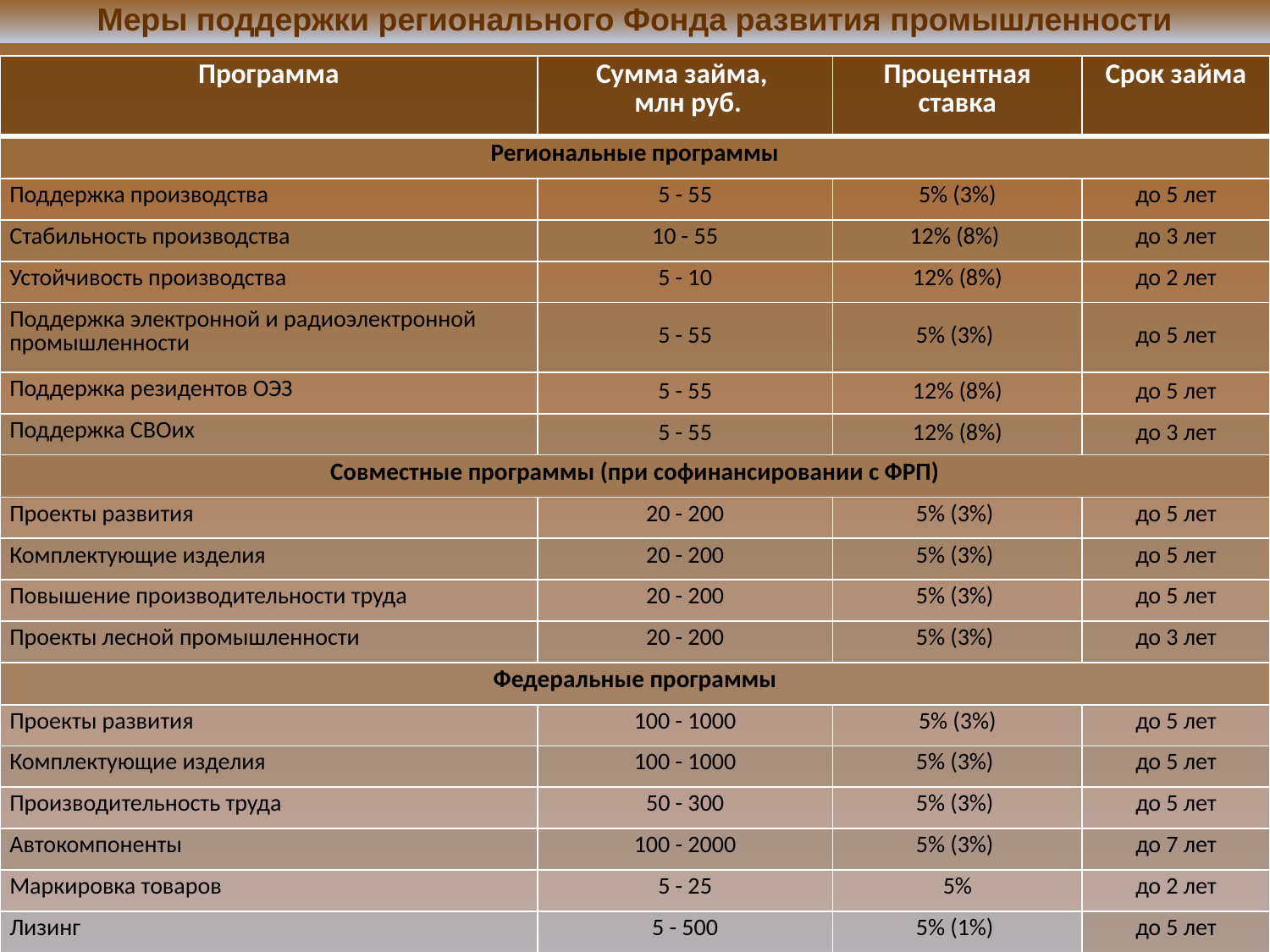

Меры поддержки регионального Фонда развития промышленности
| Программа | Сумма займа, млн руб. | Процентная ставка | Срок займа |
| --- | --- | --- | --- |
| Региональные программы |  |  |  |
| Поддержка производства | 5 - 55 | 5% (3%) | до 5 лет |
| Стабильность производства | 10 - 55 | 12% (8%) | до 3 лет |
| Устойчивость производства | 5 - 10 | 12% (8%) | до 2 лет |
| Поддержка электронной и радиоэлектронной промышленности | 5 - 55 | 5% (3%) | до 5 лет |
| Поддержка резидентов ОЭЗ | 5 - 55 | 12% (8%) | до 5 лет |
| Поддержка СВОих | 5 - 55 | 12% (8%) | до 3 лет |
| Совместные программы (при софинансировании с ФРП) |  |  |  |
| Проекты развития | 20 - 200 | 5% (3%) | до 5 лет |
| Комплектующие изделия | 20 - 200 | 5% (3%) | до 5 лет |
| Повышение производительности труда | 20 - 200 | 5% (3%) | до 5 лет |
| Проекты лесной промышленности | 20 - 200 | 5% (3%) | до 3 лет |
| Федеральные программы |  |  |  |
| Проекты развития | 100 - 1000 | 5% (3%) | до 5 лет |
| Комплектующие изделия | 100 - 1000 | 5% (3%) | до 5 лет |
| Производительность труда | 50 - 300 | 5% (3%) | до 5 лет |
| Автокомпоненты | 100 - 2000 | 5% (3%) | до 7 лет |
| Маркировка товаров | 5 - 25 | 5% | до 2 лет |
| Лизинг | 5 - 500 | 5% (1%) | до 5 лет |